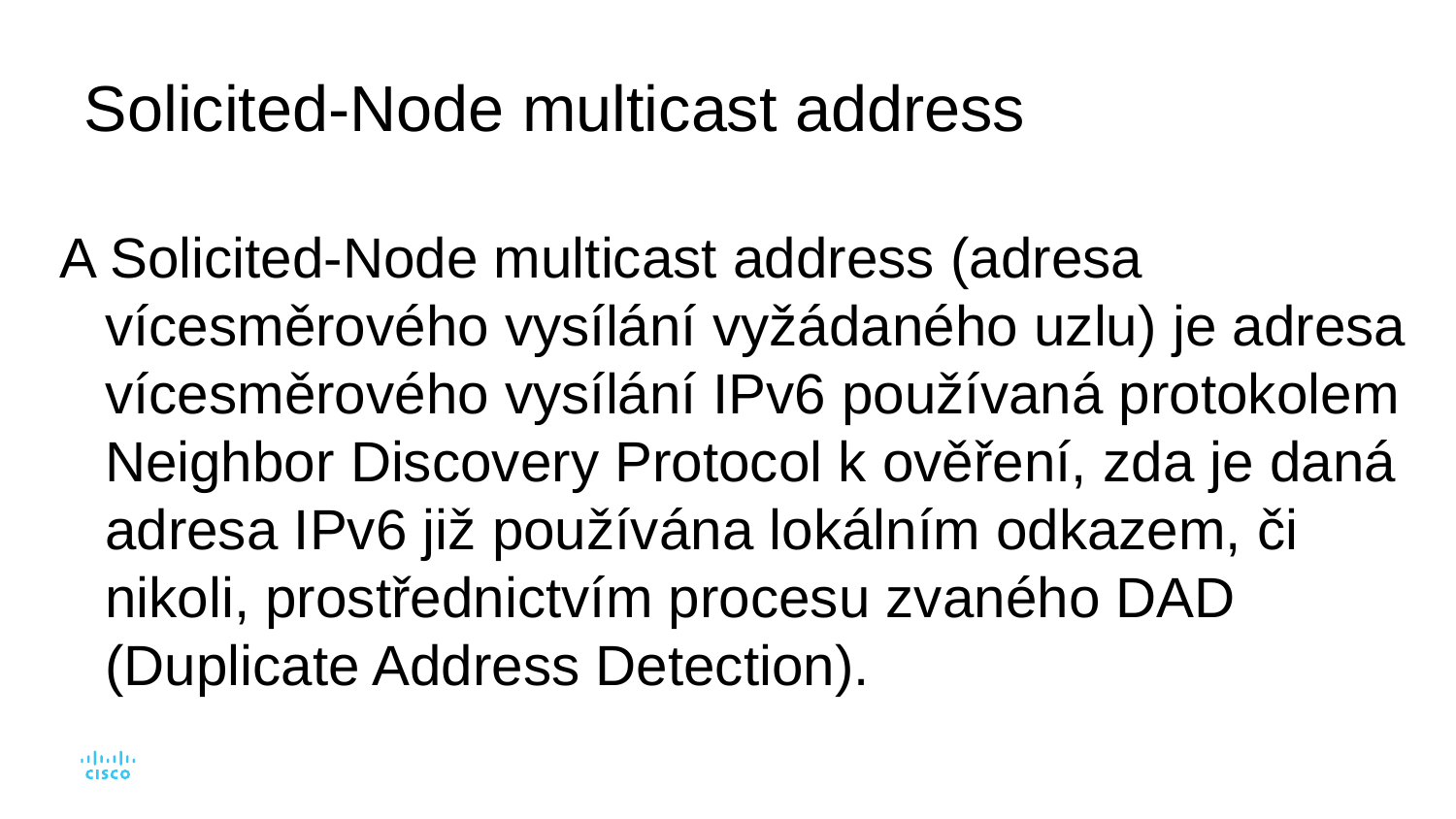

# Solicited-Node multicast address
A Solicited-Node multicast address (adresa vícesměrového vysílání vyžádaného uzlu) je adresa vícesměrového vysílání IPv6 používaná protokolem Neighbor Discovery Protocol k ověření, zda je daná adresa IPv6 již používána lokálním odkazem, či nikoli, prostřednictvím procesu zvaného DAD (Duplicate Address Detection).